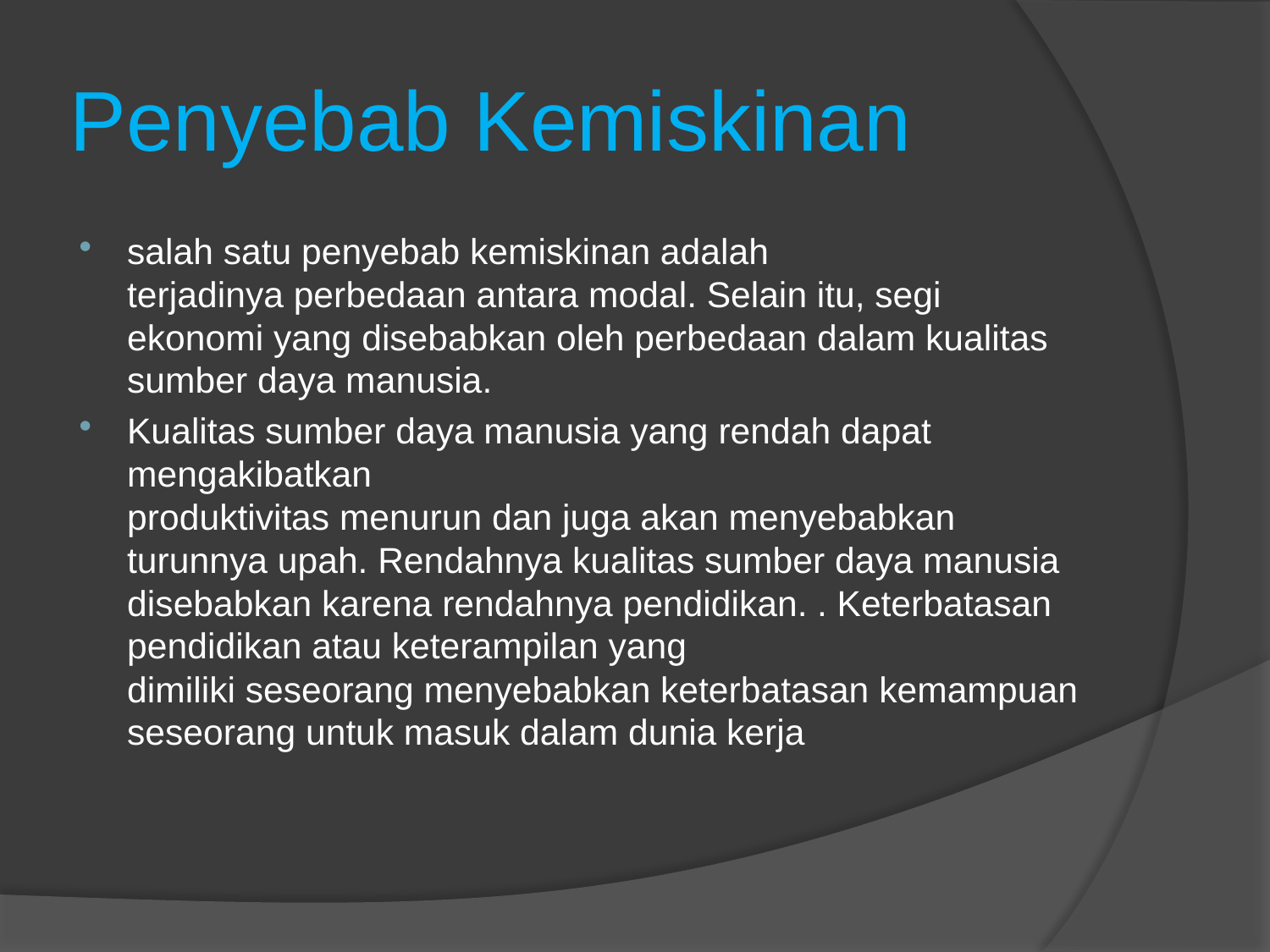

# Penyebab Kemiskinan
salah satu penyebab kemiskinan adalah
terjadinya perbedaan antara modal. Selain itu, segi ekonomi yang disebabkan oleh perbedaan dalam kualitas sumber daya manusia.
Kualitas sumber daya manusia yang rendah dapat mengakibatkan
produktivitas menurun dan juga akan menyebabkan turunnya upah. Rendahnya kualitas sumber daya manusia disebabkan karena rendahnya pendidikan. . Keterbatasan pendidikan atau keterampilan yang
dimiliki seseorang menyebabkan keterbatasan kemampuan
seseorang untuk masuk dalam dunia kerja